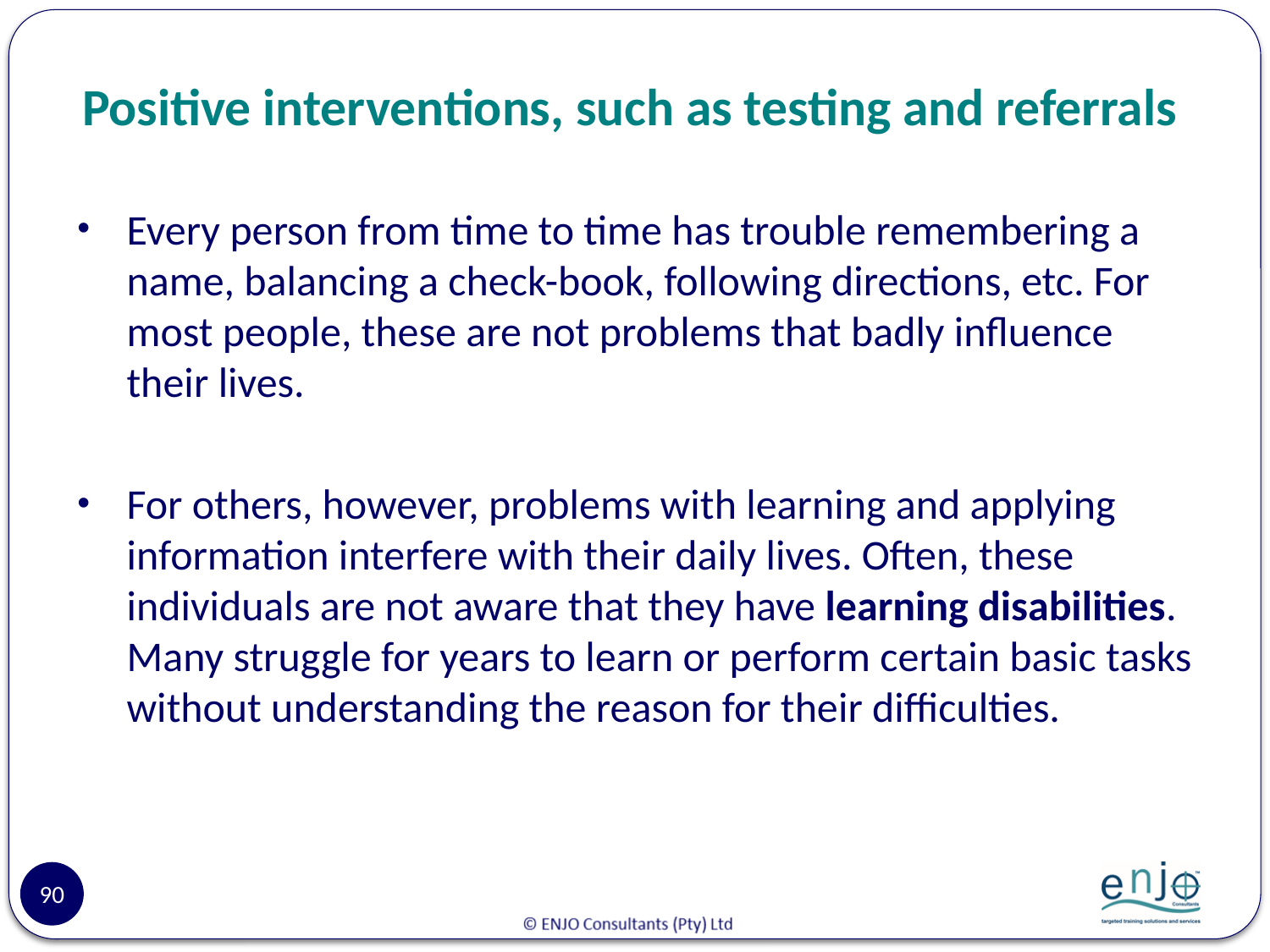

# Positive interventions, such as testing and referrals
Every person from time to time has trouble remembering a name, balancing a check-book, following directions, etc. For most people, these are not problems that badly influence their lives.

For others, however, problems with learning and applying information interfere with their daily lives. Often, these individuals are not aware that they have learning disabilities. Many struggle for years to learn or perform certain basic tasks without understanding the reason for their difficulties.

90